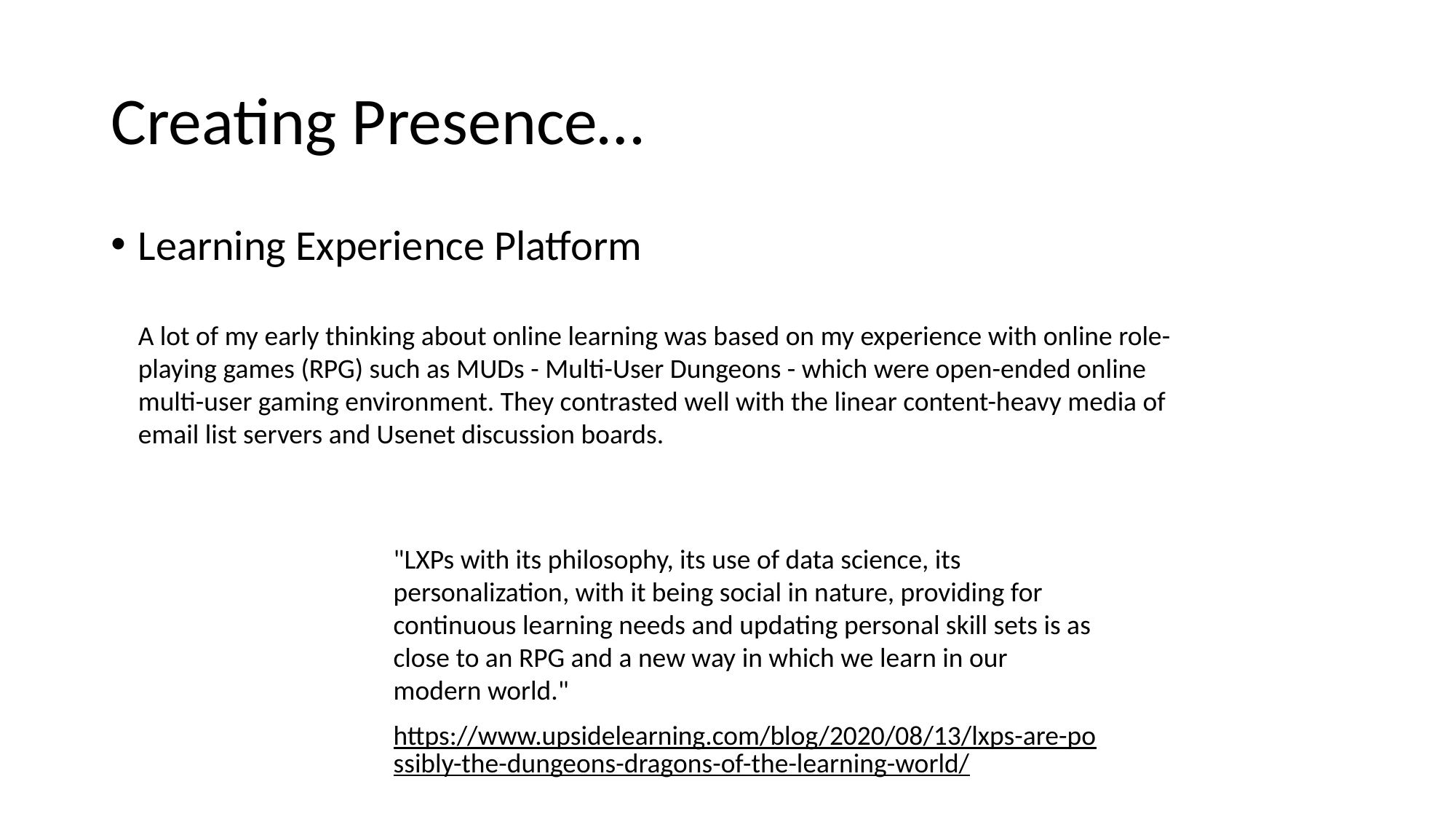

# Creating Presence…
Learning Experience Platform
A lot of my early thinking about online learning was based on my experience with online role-playing games (RPG) such as MUDs - Multi-User Dungeons - which were open-ended online multi-user gaming environment. They contrasted well with the linear content-heavy media of email list servers and Usenet discussion boards.
"LXPs with its philosophy, its use of data science, its personalization, with it being social in nature, providing for continuous learning needs and updating personal skill sets is as close to an RPG and a new way in which we learn in our modern world."
https://www.upsidelearning.com/blog/2020/08/13/lxps-are-possibly-the-dungeons-dragons-of-the-learning-world/